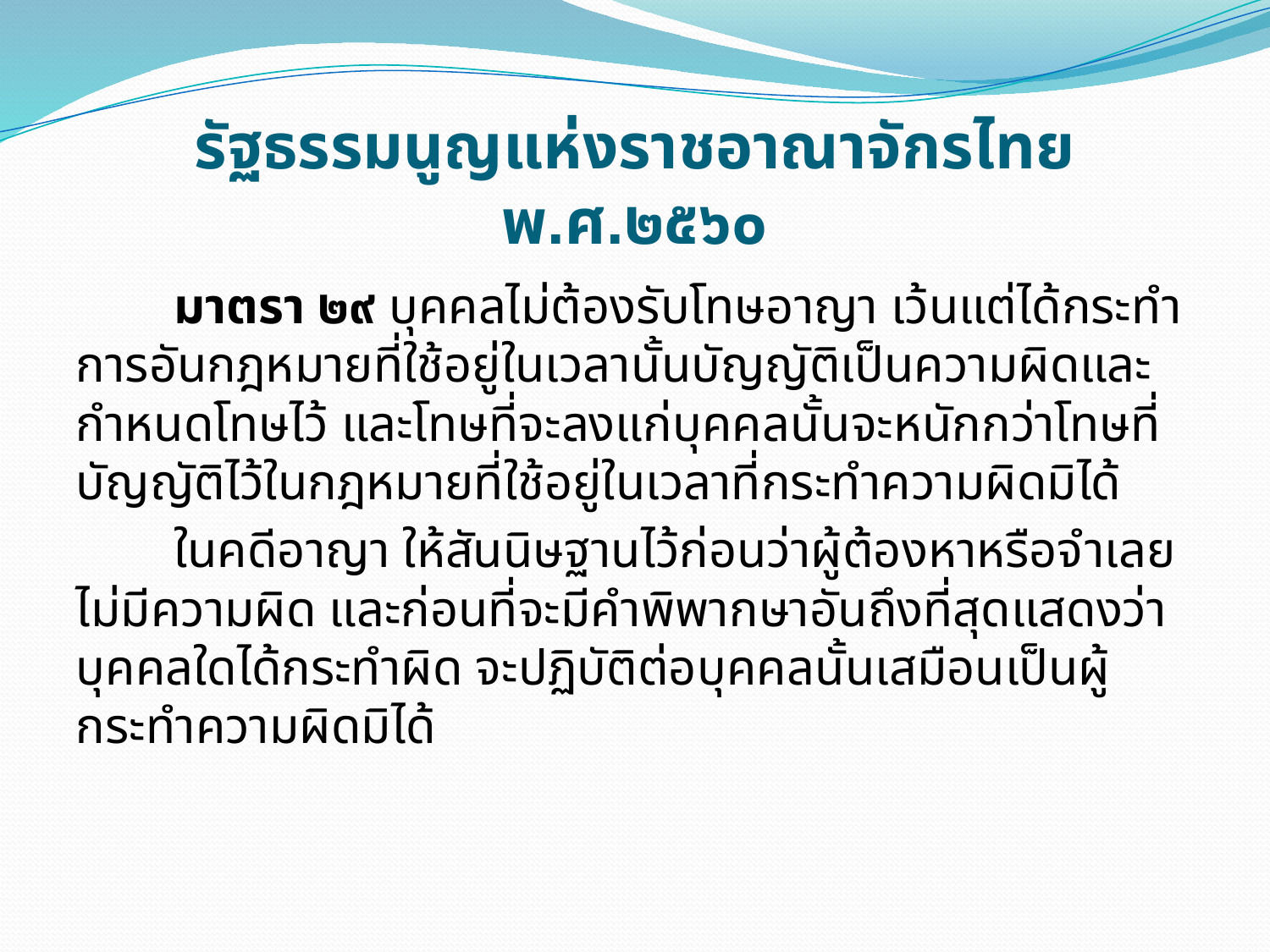

# รัฐธรรมนูญแห่งราชอาณาจักรไทย พ.ศ.๒๕๖๐
	มาตรา ๒๙ บุคคลไม่ต้องรับโทษอาญา เว้นแต่ได้กระทำการอันกฎหมายที่ใช้อยู่ในเวลานั้นบัญญัติเป็นความผิดและกำหนดโทษไว้ และโทษที่จะลงแก่บุคคลนั้นจะหนักกว่าโทษที่บัญญัติไว้ในกฎหมายที่ใช้อยู่ในเวลาที่กระทำความผิดมิได้
	ในคดีอาญา ให้สันนิษฐานไว้ก่อนว่าผู้ต้องหาหรือจำเลยไม่มีความผิด และก่อนที่จะมีคำพิพากษาอันถึงที่สุดแสดงว่าบุคคลใดได้กระทำผิด จะปฏิบัติต่อบุคคลนั้นเสมือนเป็นผู้กระทำความผิดมิได้